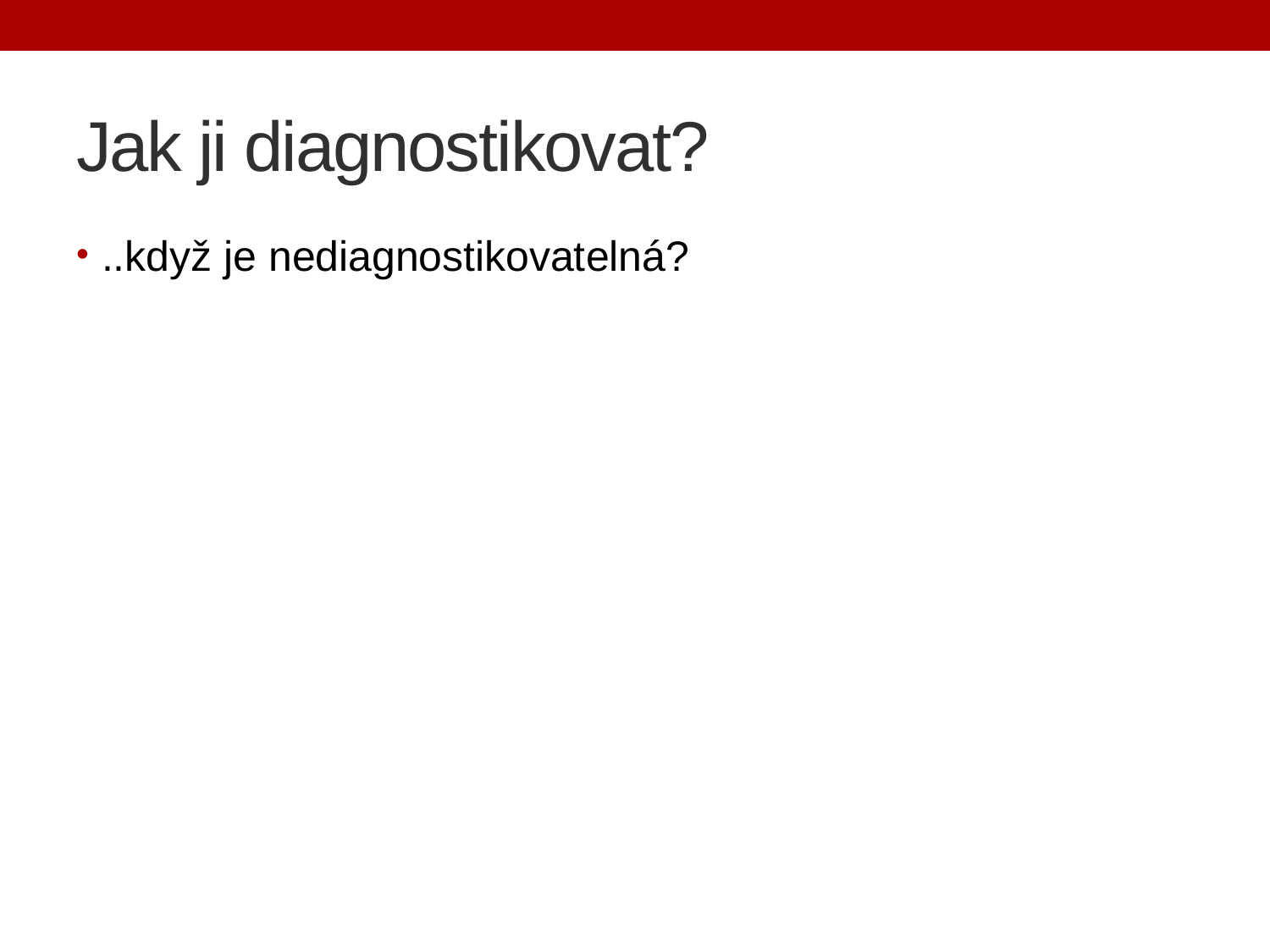

# Jak ji diagnostikovat?
..když je nediagnostikovatelná?